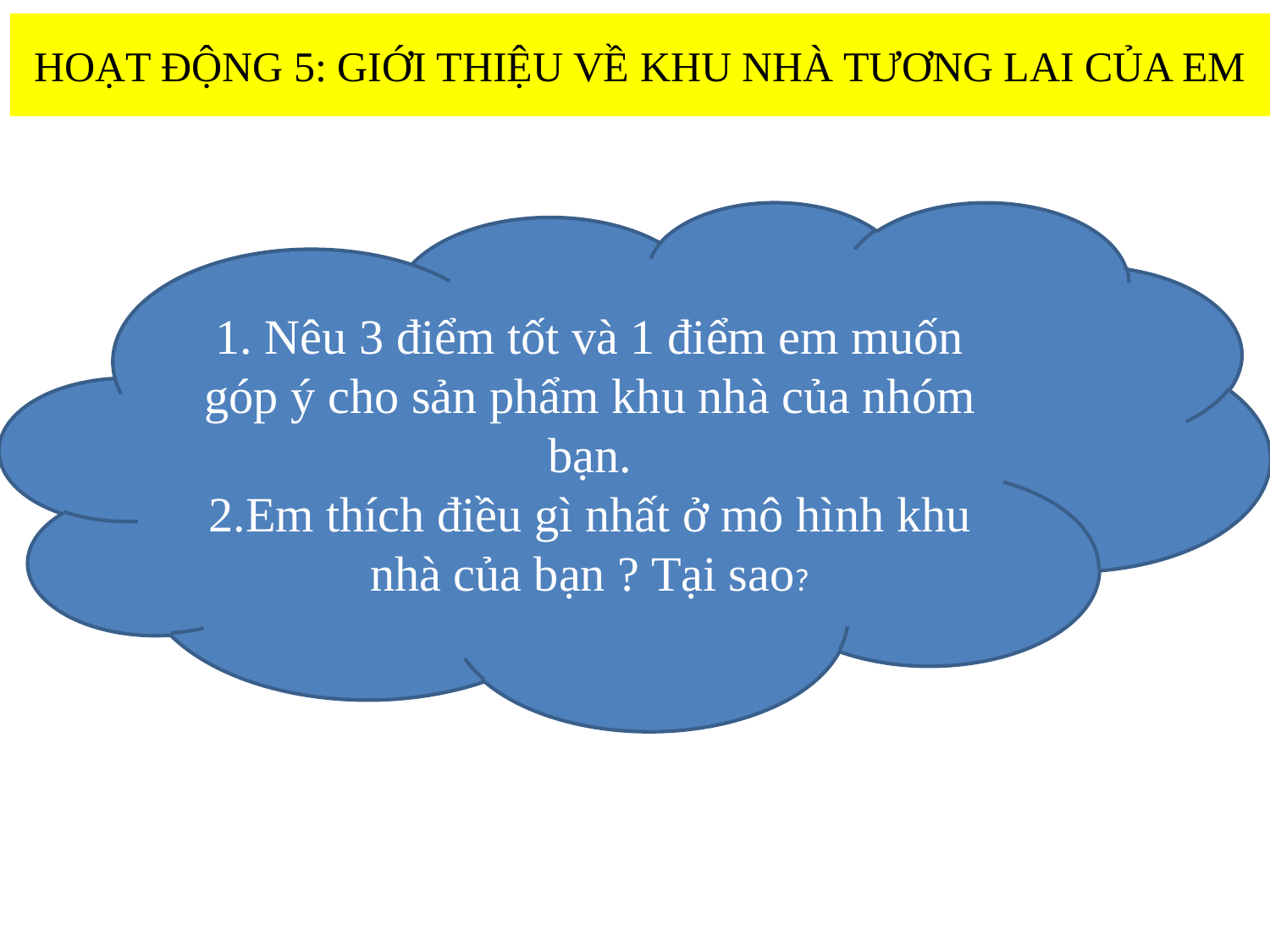

HOẠT ĐỘNG 5: GIỚI THIỆU VỀ KHU NHÀ TƯƠNG LAI CỦA EM
1. Nêu 3 điểm tốt và 1 điểm em muốn góp ý cho sản phẩm khu nhà của nhóm bạn.
2.Em thích điều gì nhất ở mô hình khu nhà của bạn ? Tại sao?